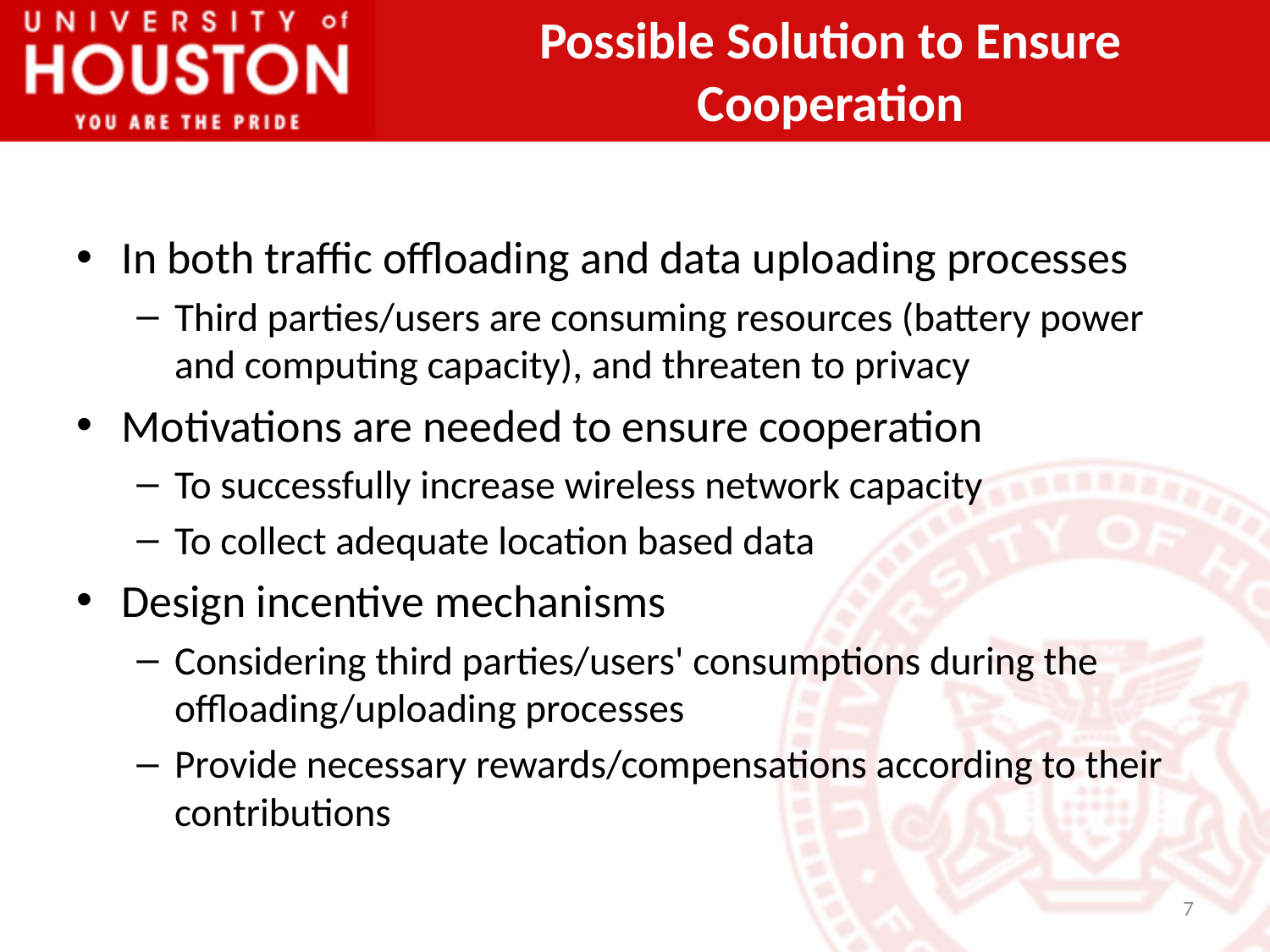

Possible Solution to Ensure Cooperation
In both traffic offloading and data uploading processes
Third parties/users are consuming resources (battery power and computing capacity), and threaten to privacy
Motivations are needed to ensure cooperation
To successfully increase wireless network capacity
To collect adequate location based data
Design incentive mechanisms
Considering third parties/users' consumptions during the offloading/uploading processes
Provide necessary rewards/compensations according to their contributions

7